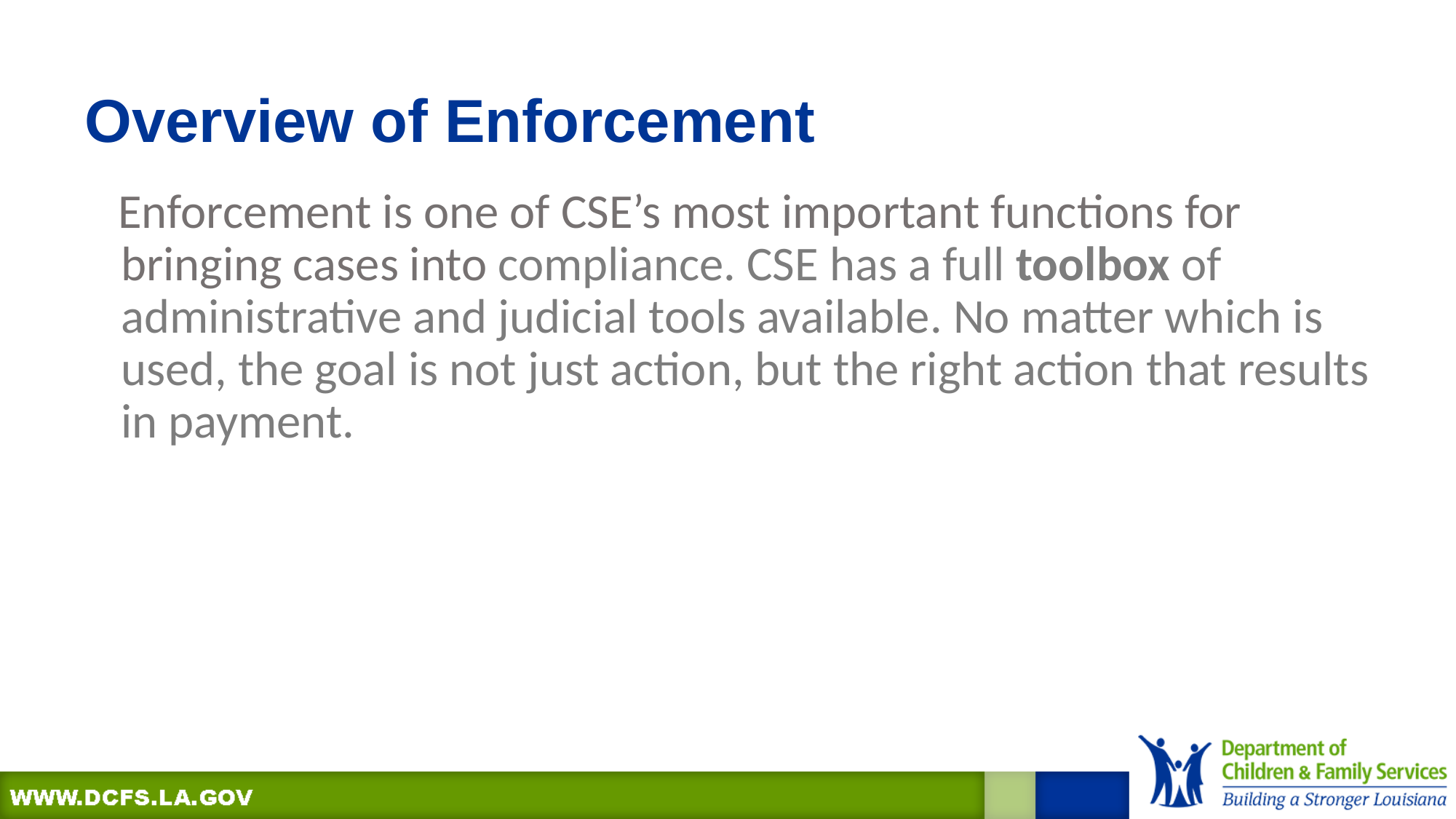

# Overview of Enforcement
   Enforcement is one of CSE’s most important functions for bringing cases into compliance. CSE has a full toolbox of administrative and judicial tools available. No matter which is used, the goal is not just action, but the right action that results in payment.